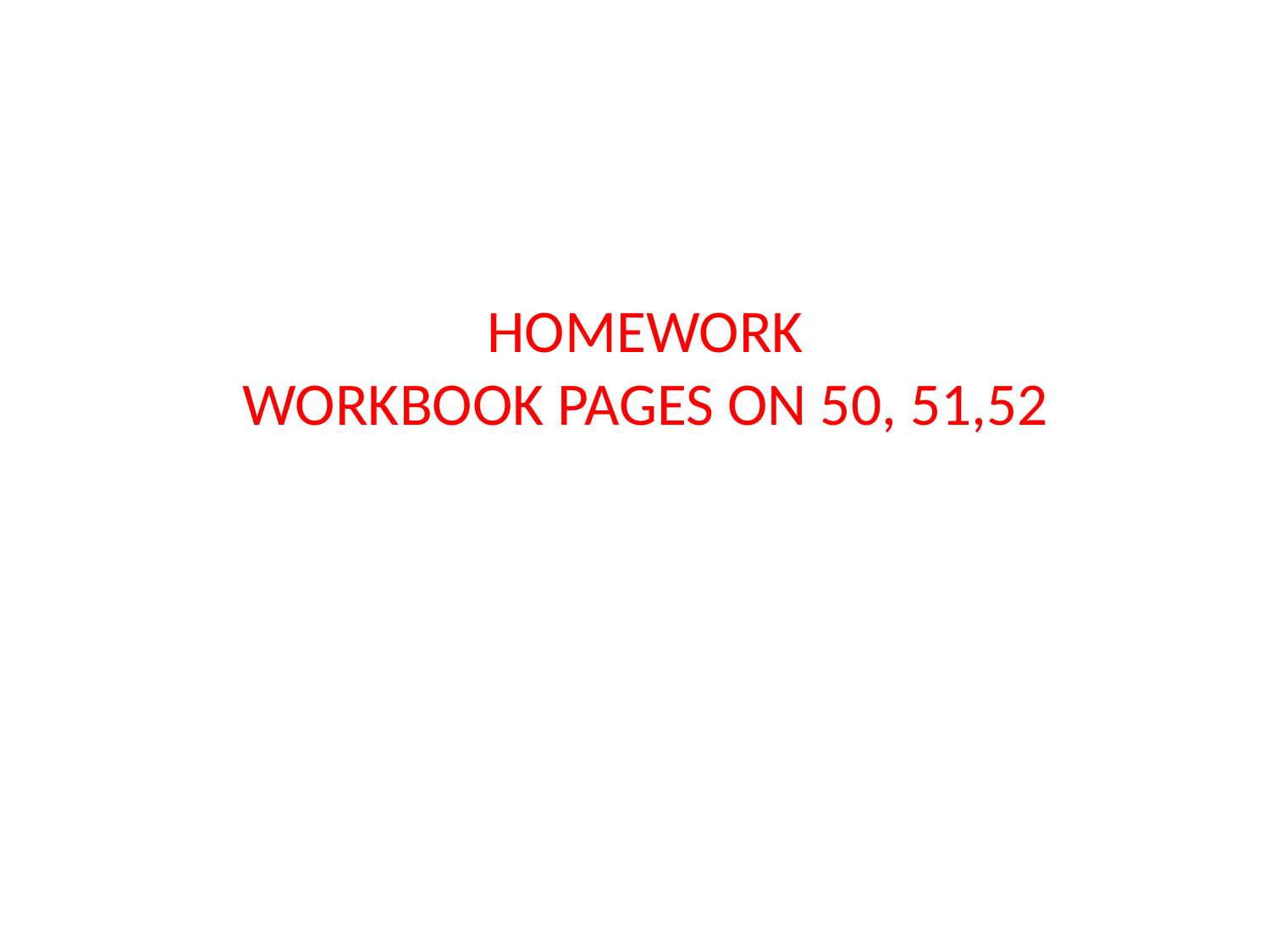

# HOMEWORK WORKBOOK PAGES ON 50, 51,52